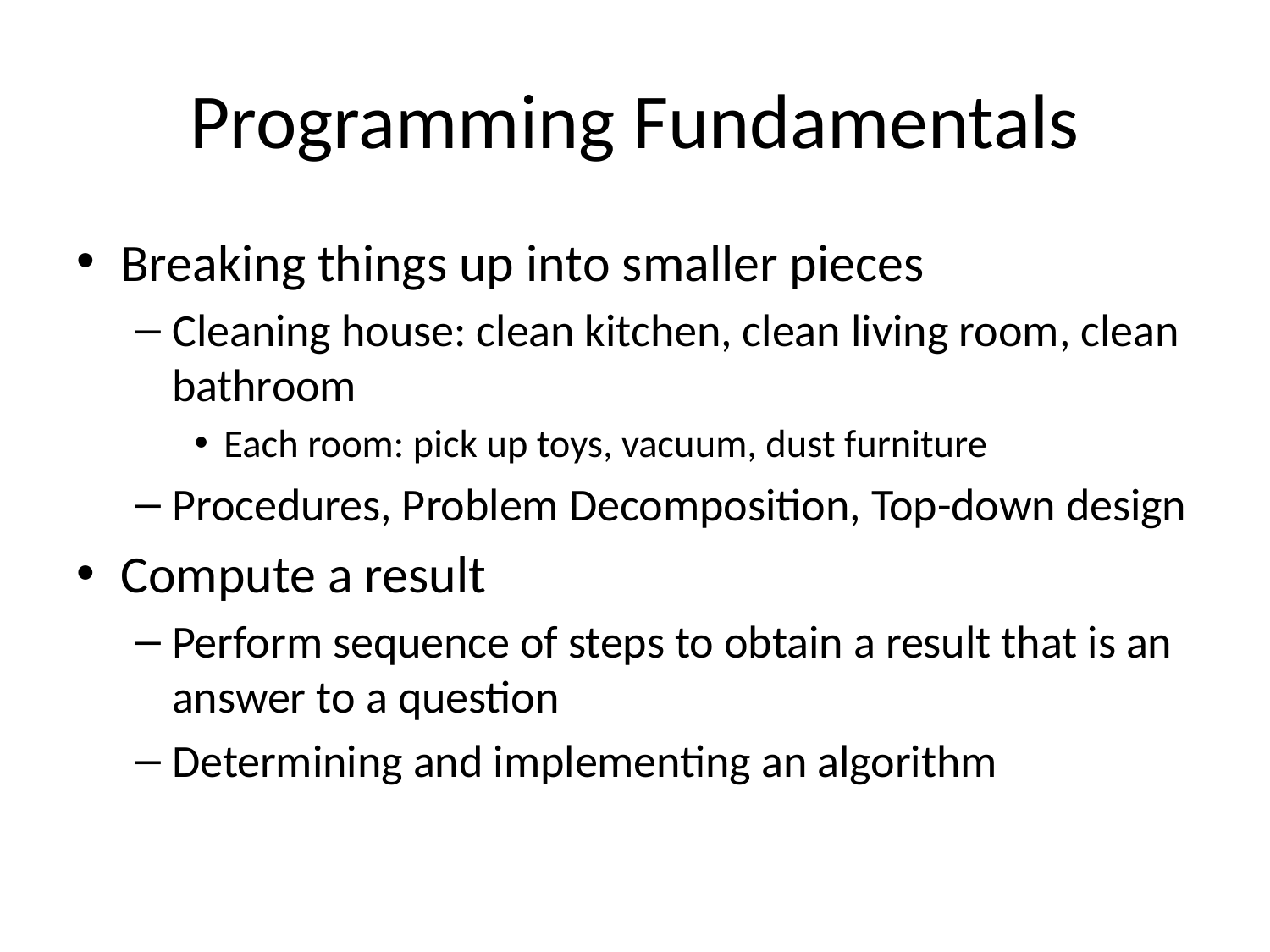

# Programming Fundamentals
Breaking things up into smaller pieces
Cleaning house: clean kitchen, clean living room, clean bathroom
Each room: pick up toys, vacuum, dust furniture
Procedures, Problem Decomposition, Top-down design
Compute a result
Perform sequence of steps to obtain a result that is an answer to a question
Determining and implementing an algorithm